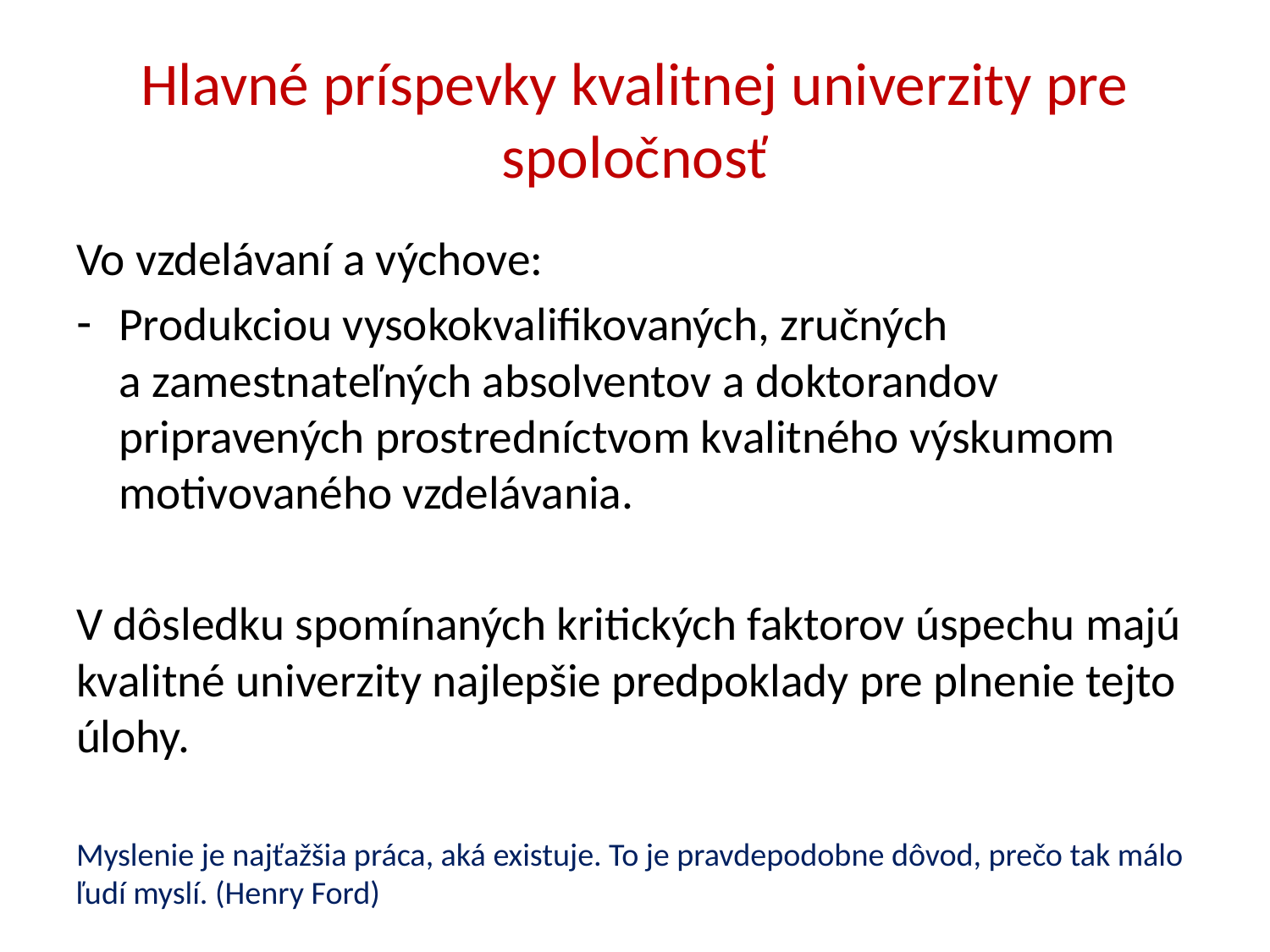

# Hlavné príspevky kvalitnej univerzity pre spoločnosť
Vo vzdelávaní a výchove:
Produkciou vysokokvalifikovaných, zručných a zamestnateľných absolventov a doktorandov pripravených prostredníctvom kvalitného výskumom motivovaného vzdelávania.

V dôsledku spomínaných kritických faktorov úspechu majú kvalitné univerzity najlepšie predpoklady pre plnenie tejto úlohy.

Myslenie je najťažšia práca, aká existuje. To je pravdepodobne dôvod, prečo tak málo ľudí myslí. (Henry Ford)